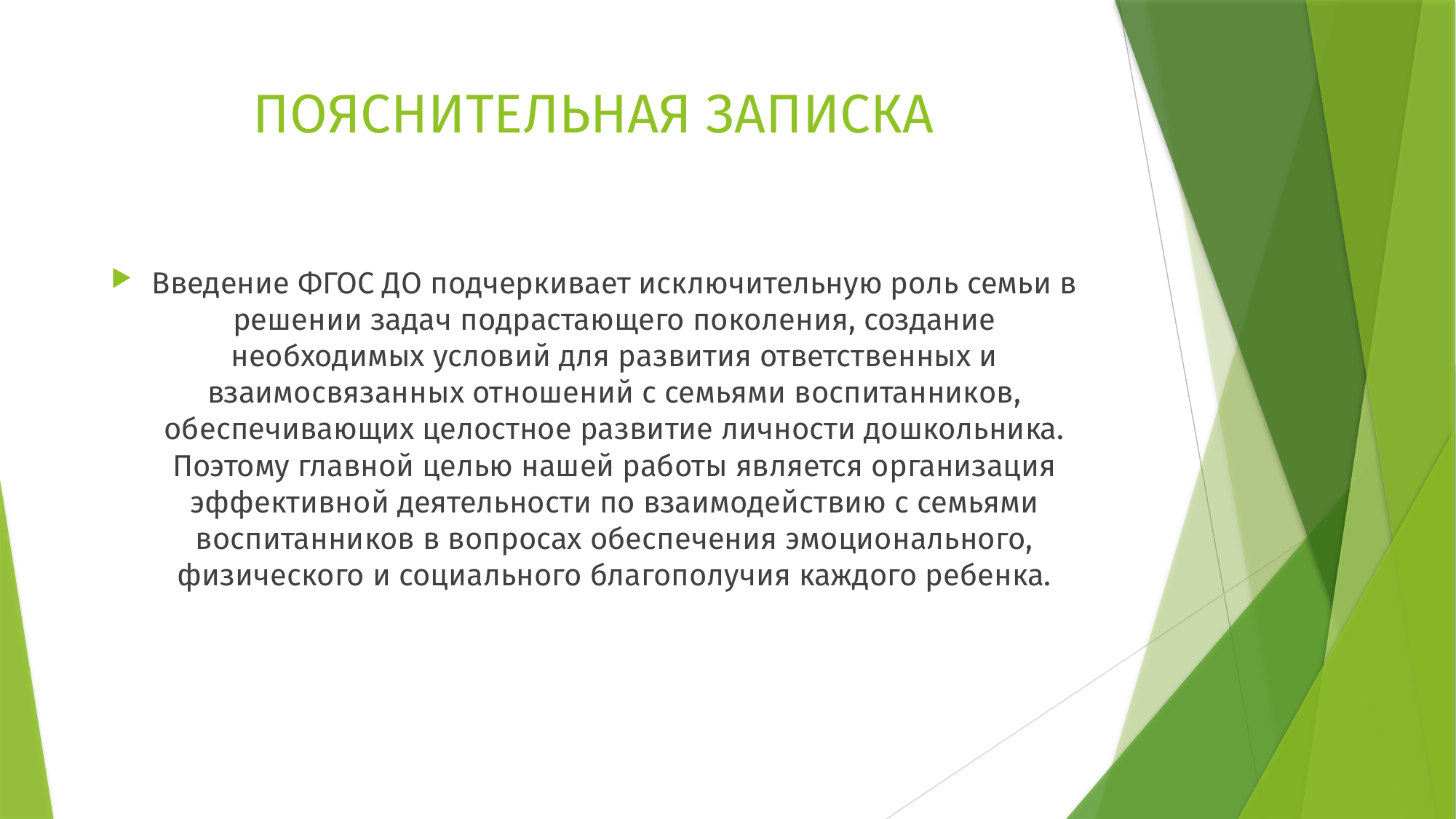

# ПОЯСНИТЕЛЬНАЯ ЗАПИСКА
Введение ФГОС ДО подчеркивает исключительную роль семьи в решении задач подрастающего поколения, создание необходимых условий для развития ответственных и взаимосвязанных отношений с семьями воспитанников, обеспечивающих целостное развитие личности дошкольника. Поэтому главной целью нашей работы является организация эффективной деятельности по взаимодействию с семьями воспитанников в вопросах обеспечения эмоционального, физического и социального благополучия каждого ребенка.